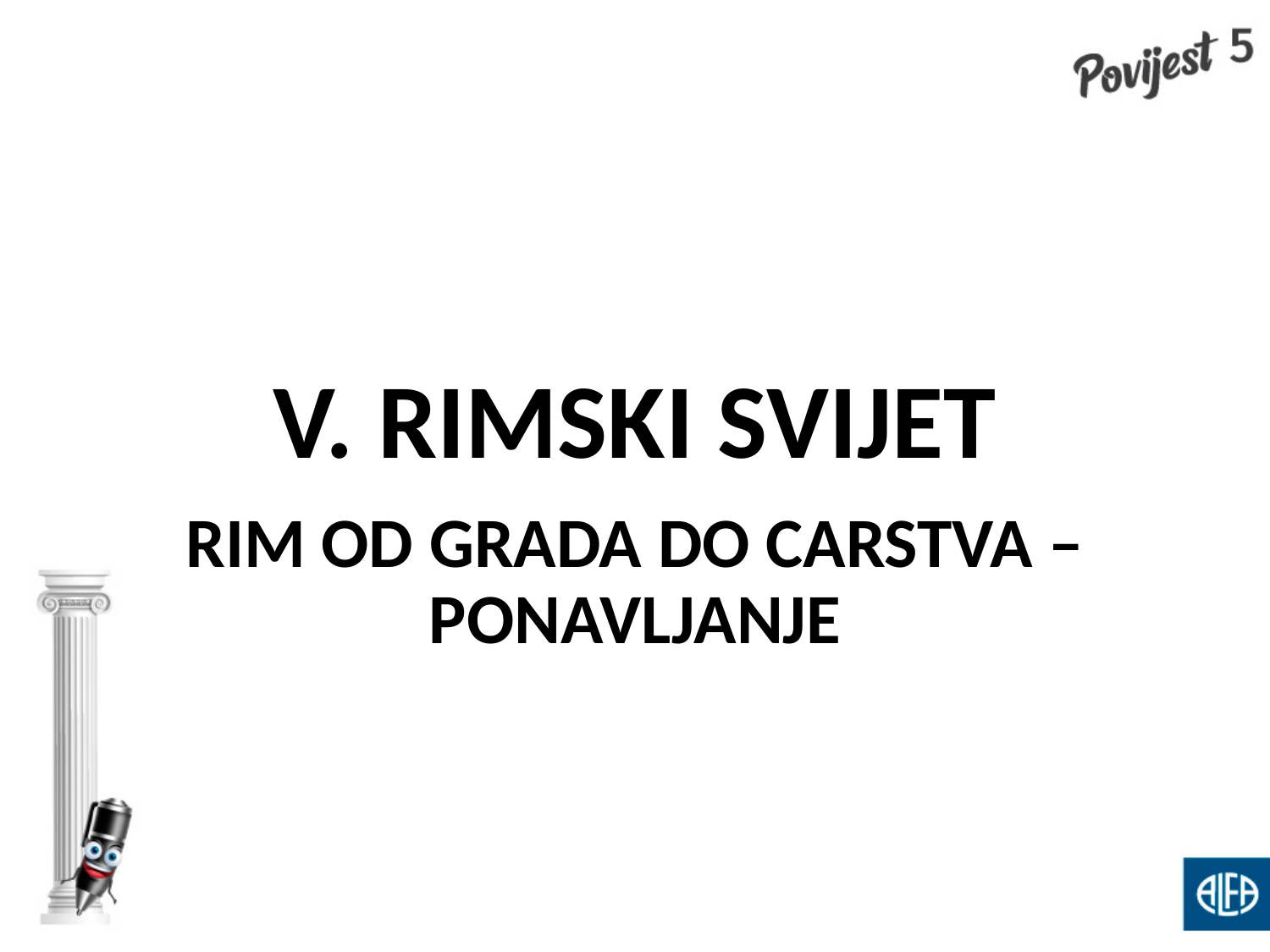

# V. RIMSKI SVIJET
RIM OD GRADA DO CARSTVA – PONAVLJANJE